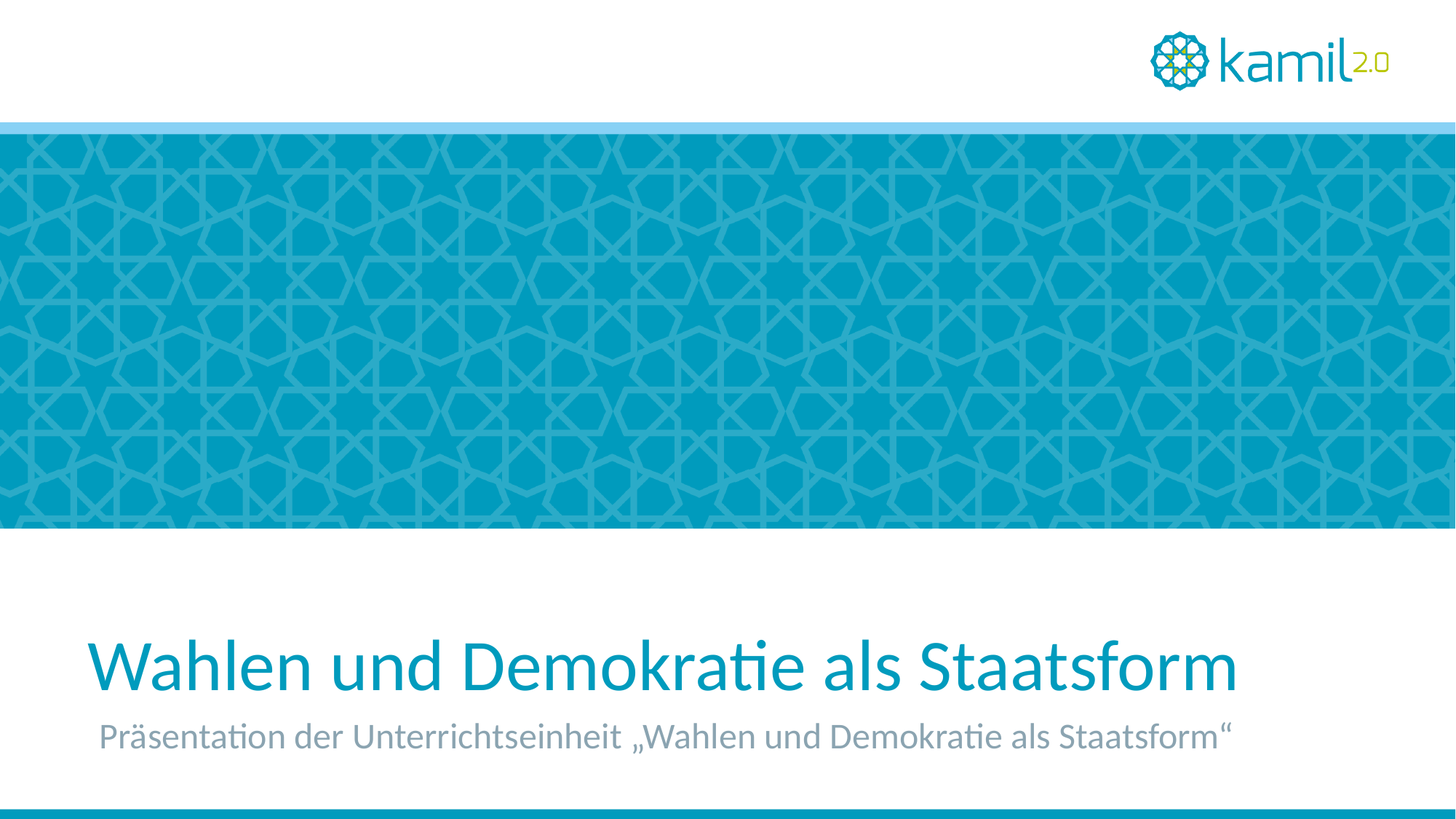

# Wahlen und Demokratie als Staatsform
Präsentation der Unterrichtseinheit „Wahlen und Demokratie als Staatsform“